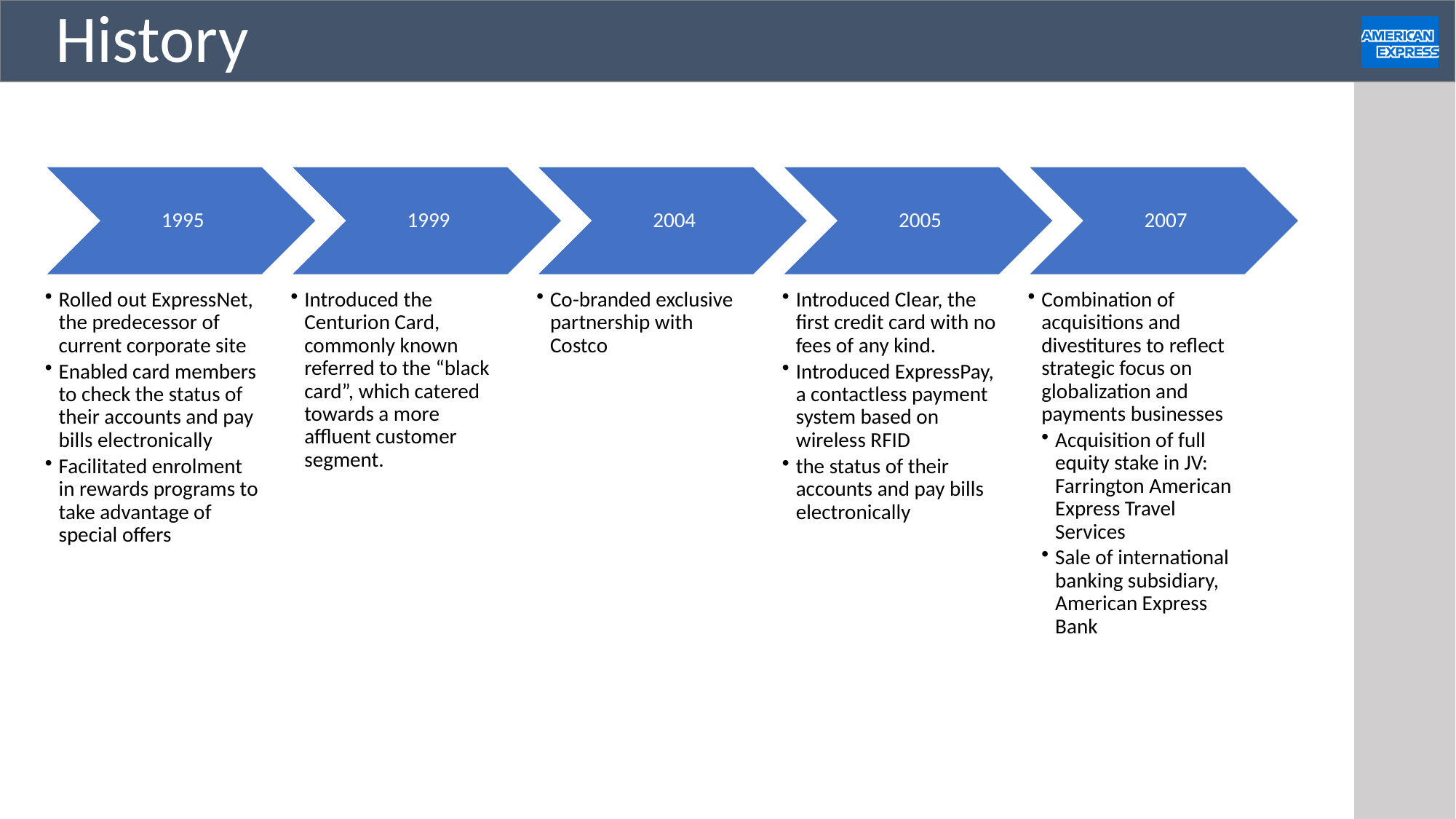

# History
1995
Rolled out ExpressNet, the predecessor of current corporate site
Enabled card members to check the status of their accounts and pay bills electronically
Facilitated enrolment in rewards programs to take advantage of special offers
1999
Introduced the Centurion Card, commonly known referred to the “black card”, which catered towards a more affluent customer segment.
2004
Co-branded exclusive partnership with Costco
2005
Introduced Clear, the first credit card with no fees of any kind.
Introduced ExpressPay, a contactless payment system based on wireless RFID
the status of their accounts and pay bills electronically
2007
Combination of acquisitions and divestitures to reflect strategic focus on globalization and payments businesses
Acquisition of full equity stake in JV: Farrington American Express Travel Services
Sale of international banking subsidiary, American Express Bank